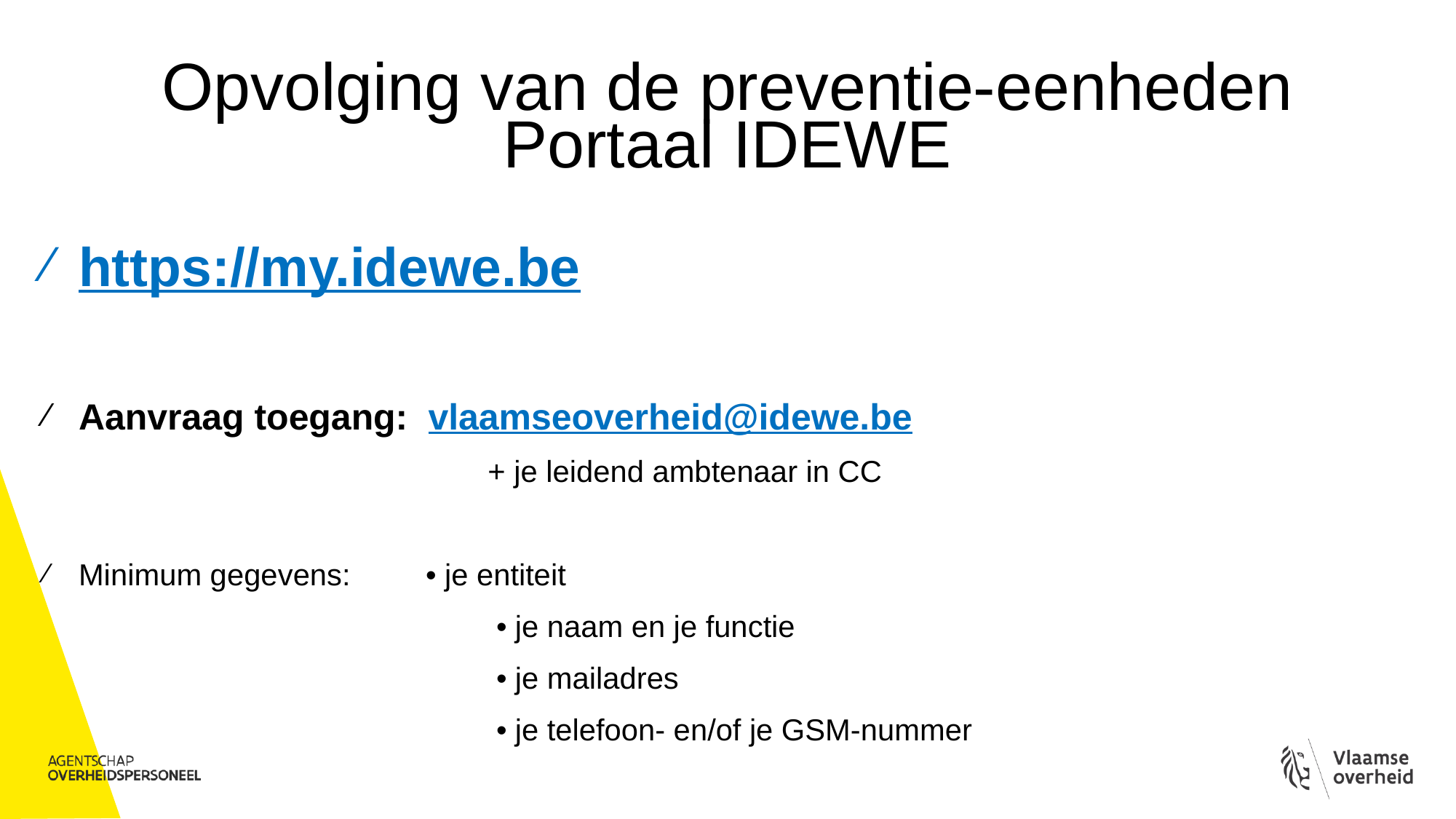

# Opvolging van de preventie-eenheden Portaal IDEWE
https://my.idewe.be

Aanvraag toegang:  vlaamseoverheid@idewe.be
                                                     + je leidend ambtenaar in CC

Minimum gegevens:         • je entiteit
                                                      • je naam en je functie
                                                      • je mailadres
                                                      • je telefoon- en/of je GSM-nummer